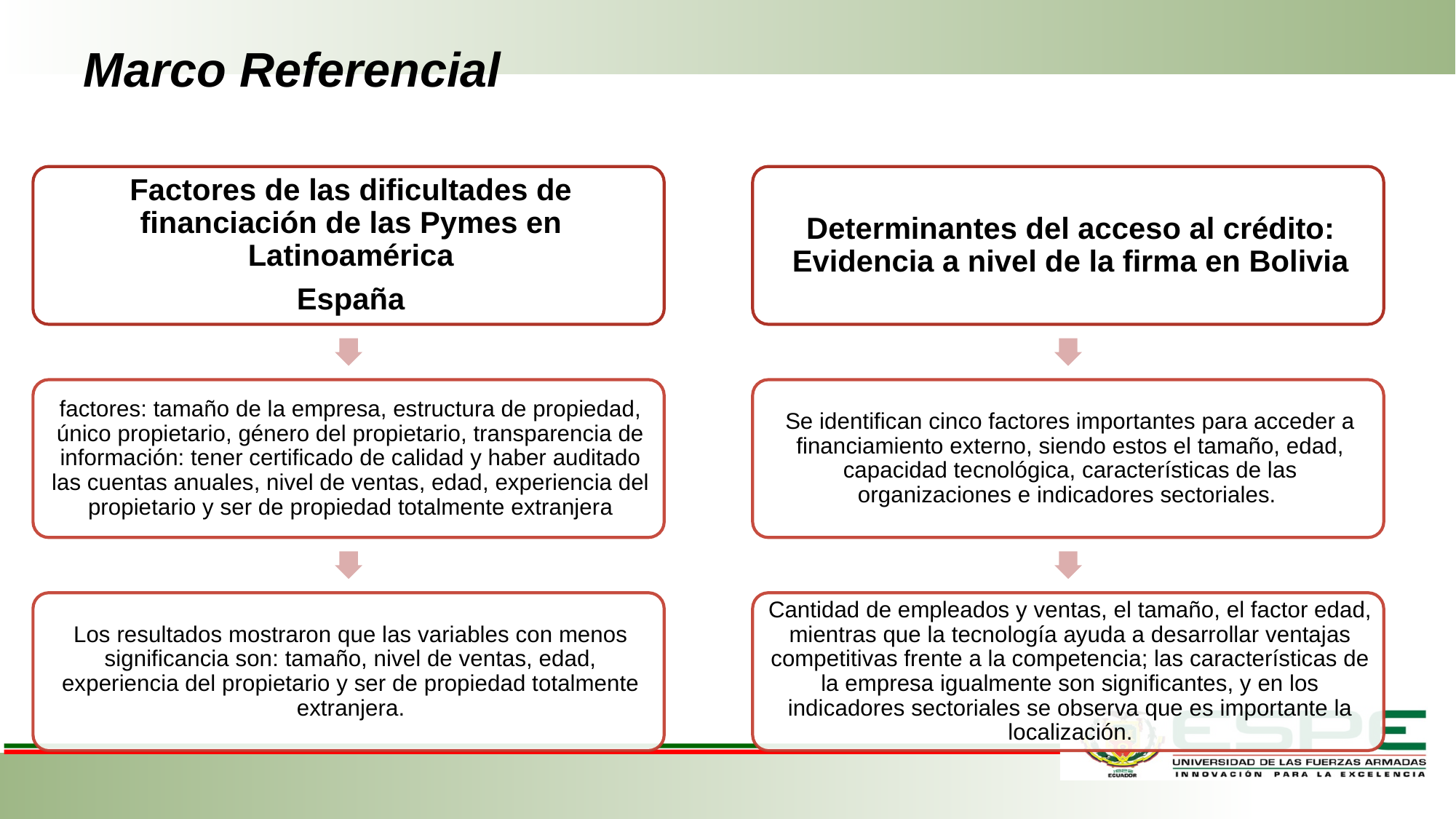

# Marco Referencial
Factores de las dificultades de financiación de las Pymes en Latinoamérica
España
factores: tamaño de la empresa, estructura de propiedad, único propietario, género del propietario, transparencia de información: tener certificado de calidad y haber auditado las cuentas anuales, nivel de ventas, edad, experiencia del propietario y ser de propiedad totalmente extranjera
Los resultados mostraron que las variables con menos significancia son: tamaño, nivel de ventas, edad, experiencia del propietario y ser de propiedad totalmente extranjera.
Determinantes del acceso al crédito: Evidencia a nivel de la firma en Bolivia
Se identifican cinco factores importantes para acceder a financiamiento externo, siendo estos el tamaño, edad, capacidad tecnológica, características de las organizaciones e indicadores sectoriales.
Cantidad de empleados y ventas, el tamaño, el factor edad, mientras que la tecnología ayuda a desarrollar ventajas competitivas frente a la competencia; las características de la empresa igualmente son significantes, y en los indicadores sectoriales se observa que es importante la localización.